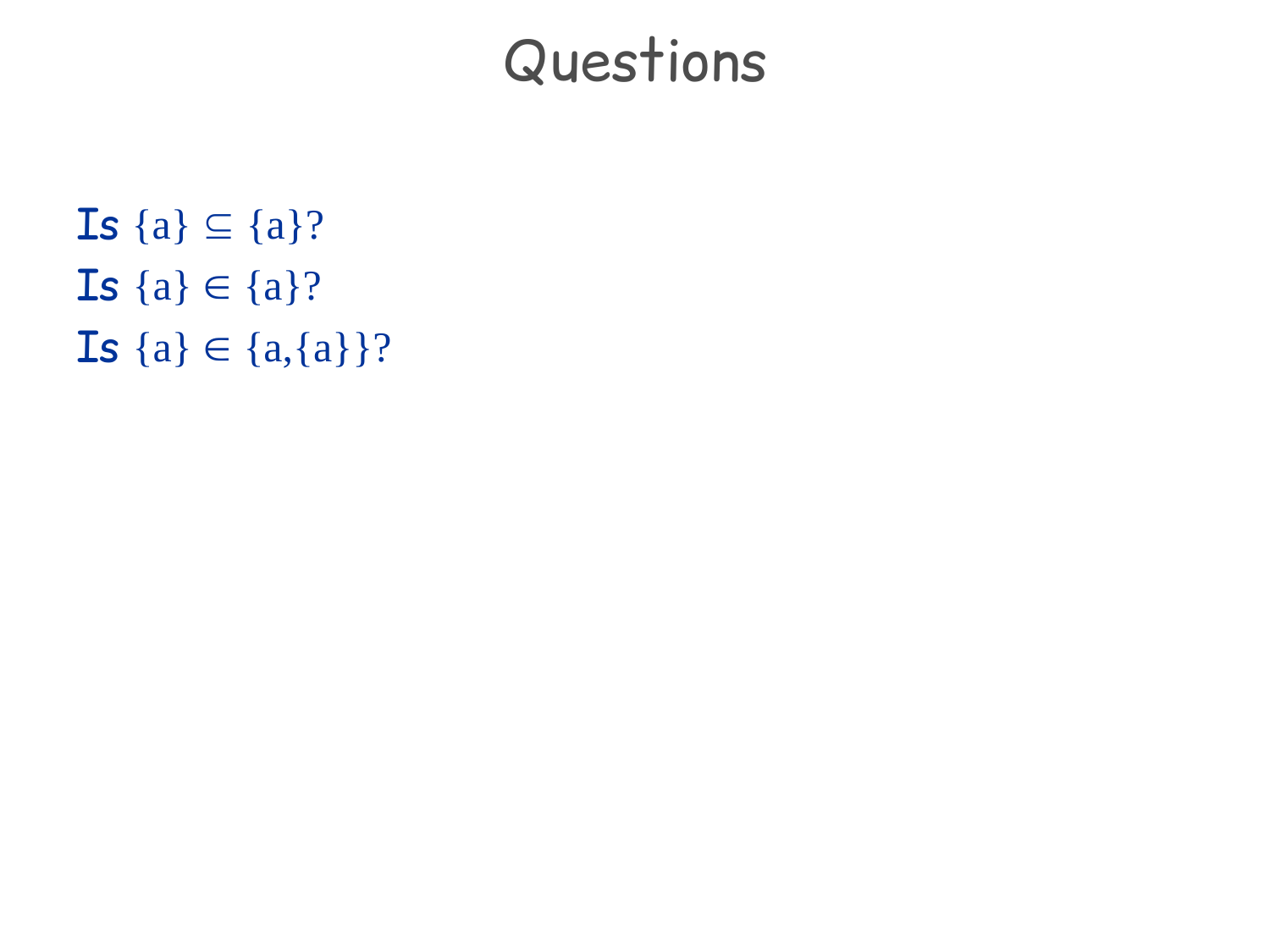

# Questions
Is {a} ⊆ {a}?
Is {a} ∈ {a}?
Is {a} ∈ {a,{a}}?